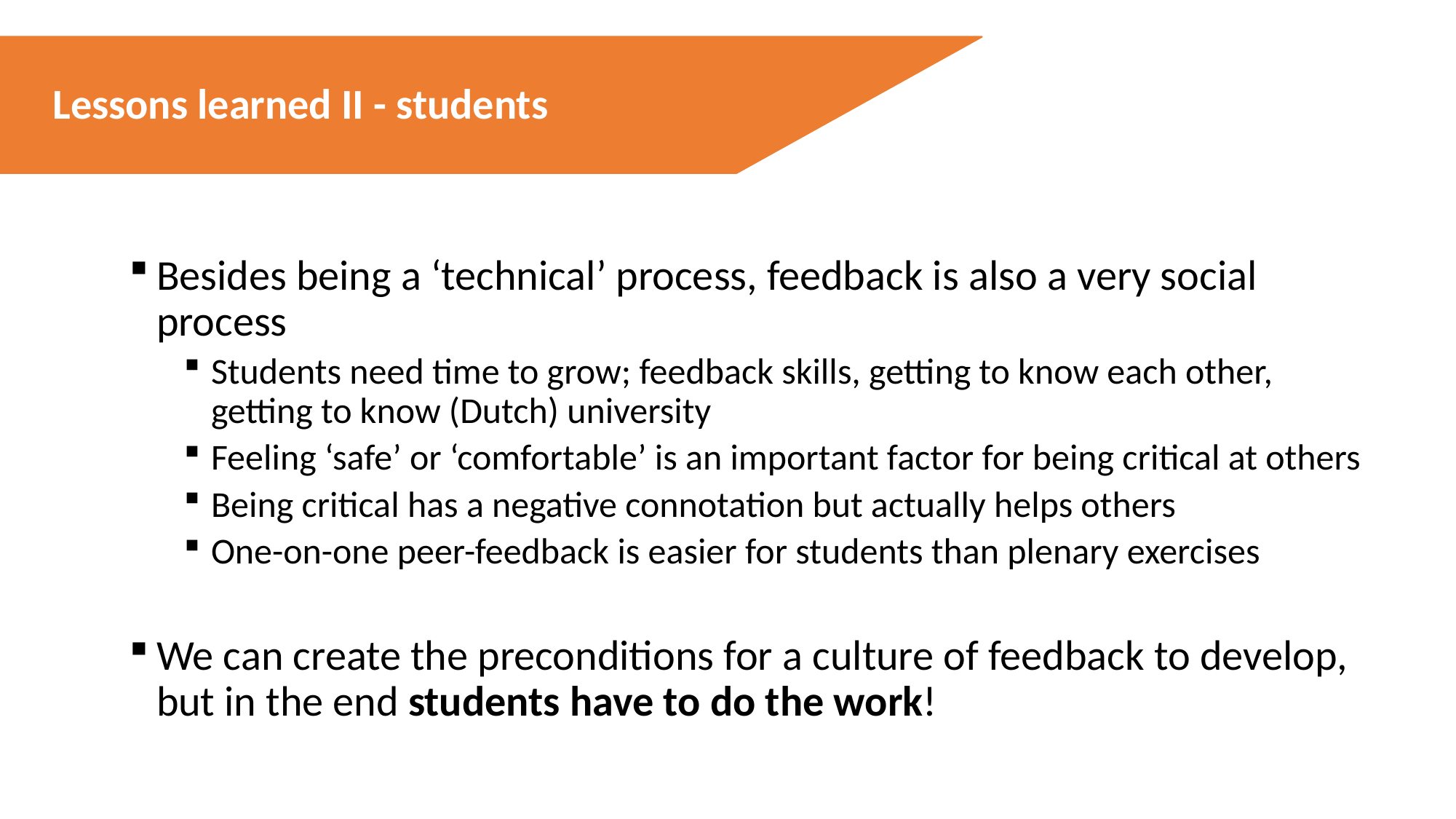

#
Lessons learned II - students

Besides being a ‘technical’ process, feedback is also a very social process
Students need time to grow; feedback skills, getting to know each other, getting to know (Dutch) university
Feeling ‘safe’ or ‘comfortable’ is an important factor for being critical at others
Being critical has a negative connotation but actually helps others
One-on-one peer-feedback is easier for students than plenary exercises

We can create the preconditions for a culture of feedback to develop, but in the end students have to do the work!